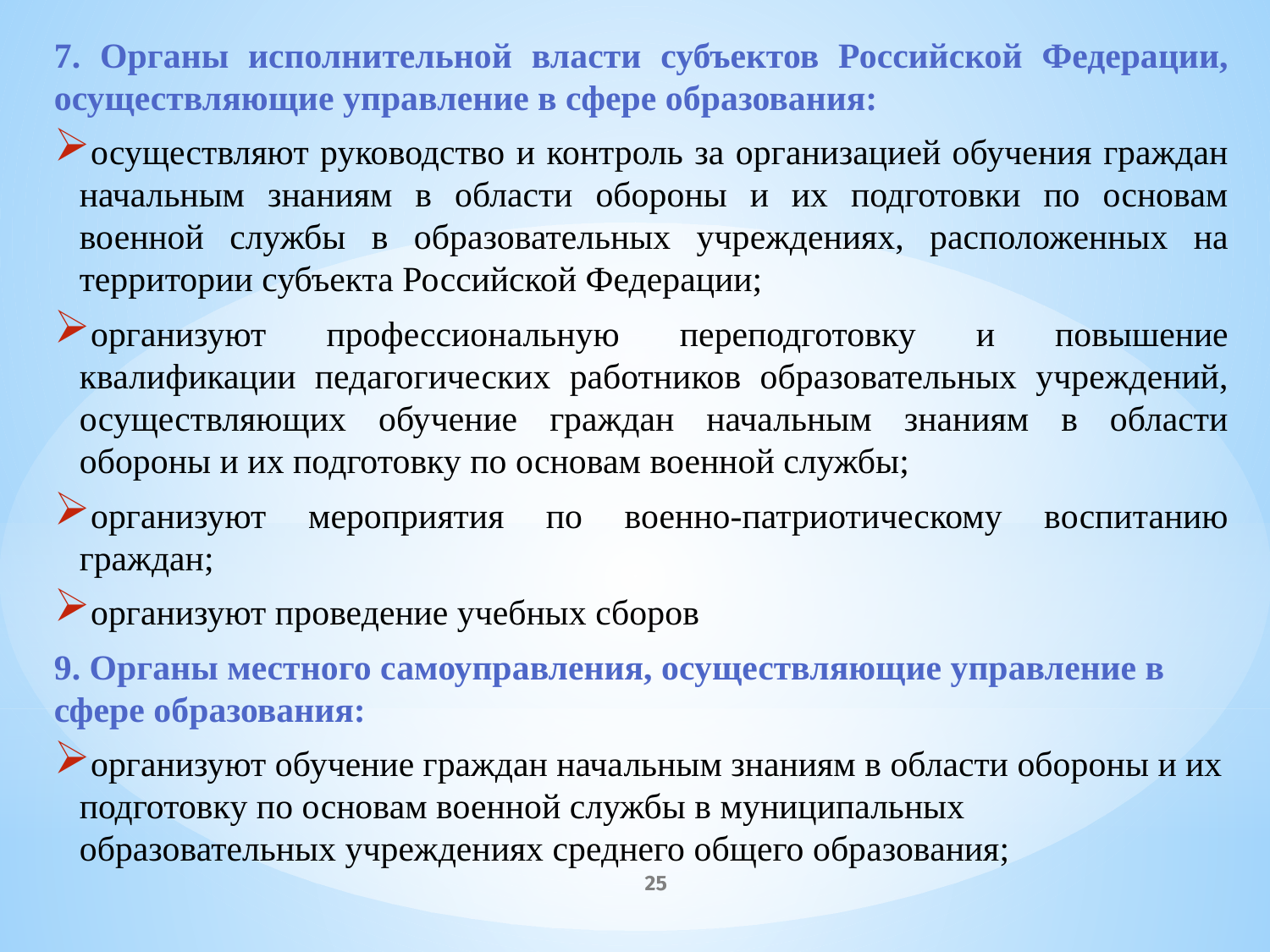

7. Органы исполнительной власти субъектов Российской Федерации, осуществляющие управление в сфере образования:
осуществляют руководство и контроль за организацией обучения граждан начальным знаниям в области обороны и их подготовки по основам военной службы в образовательных учреждениях, расположенных на территории субъекта Российской Федерации;
организуют профессиональную переподготовку и повышение квалификации педагогических работников образовательных учреждений, осуществляющих обучение граждан начальным знаниям в области обороны и их подготовку по основам военной службы;
организуют мероприятия по военно-патриотическому воспитанию граждан;
организуют проведение учебных сборов
9. Органы местного самоуправления, осуществляющие управление в сфере образования:
организуют обучение граждан начальным знаниям в области обороны и их подготовку по основам военной службы в муниципальных образовательных учреждениях среднего общего образования;

25